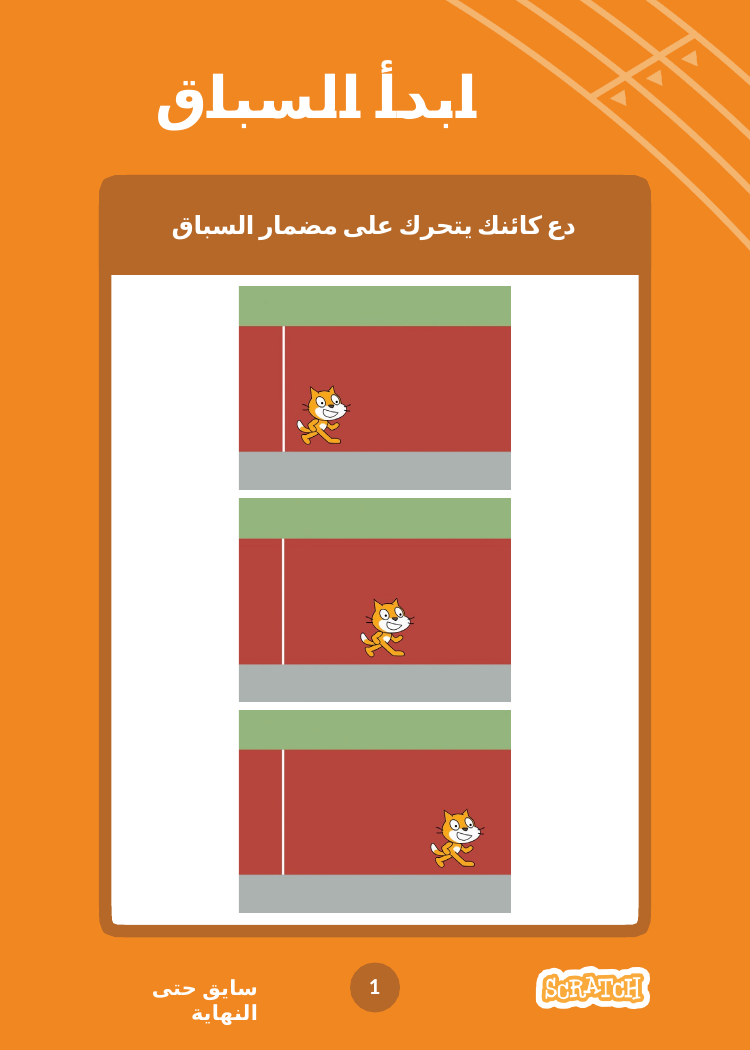

# ابدأ السباق

دع كائنك يتحرك على مضمار السباق

1
سايق حتى النهاية